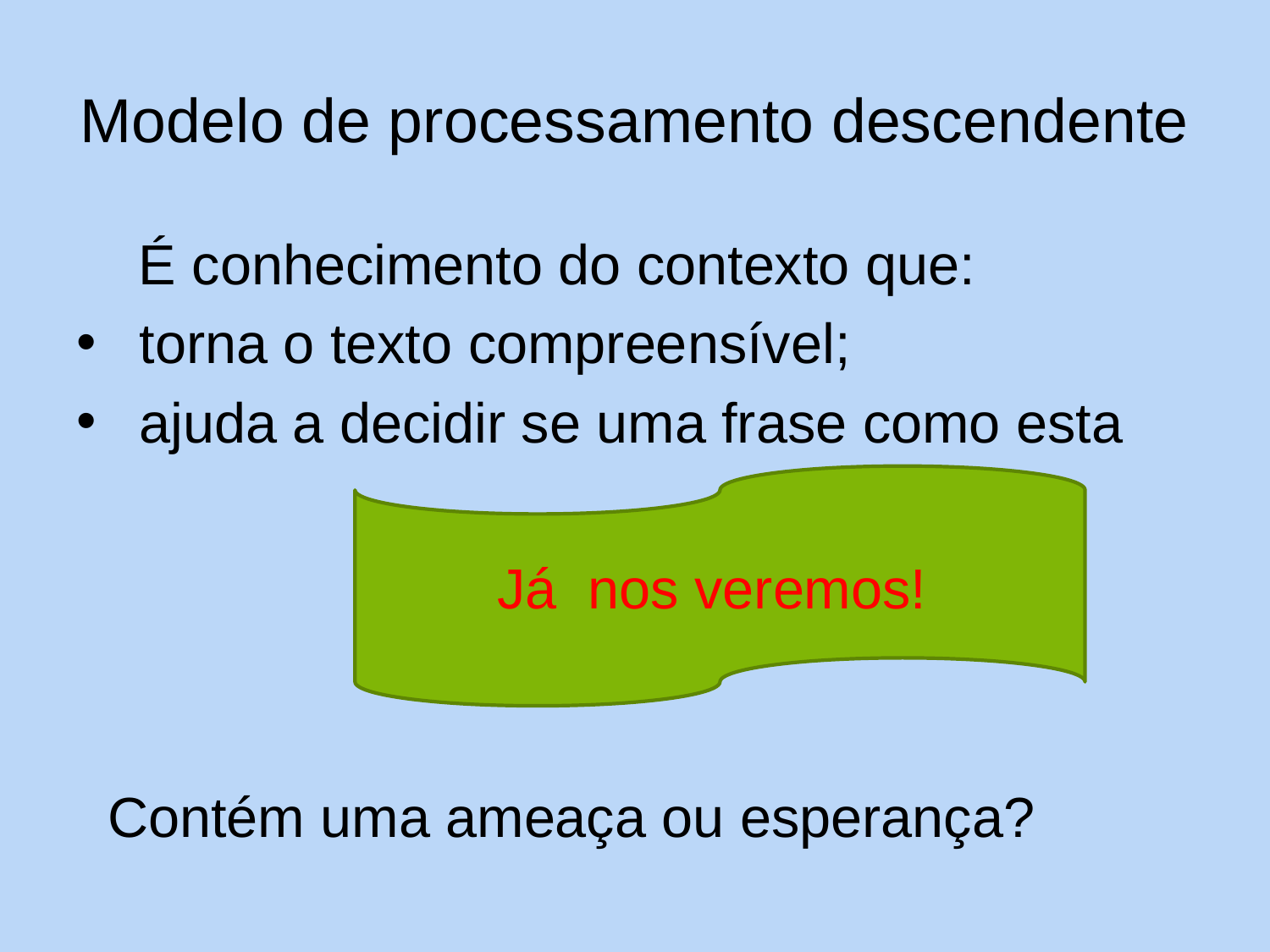

# Modelo de processamento descendente
    É conhecimento do contexto que:
 torna o texto compreensível;
 ajuda a decidir se uma frase como esta

  Contém uma ameaça ou esperança?
Já  nos veremos!